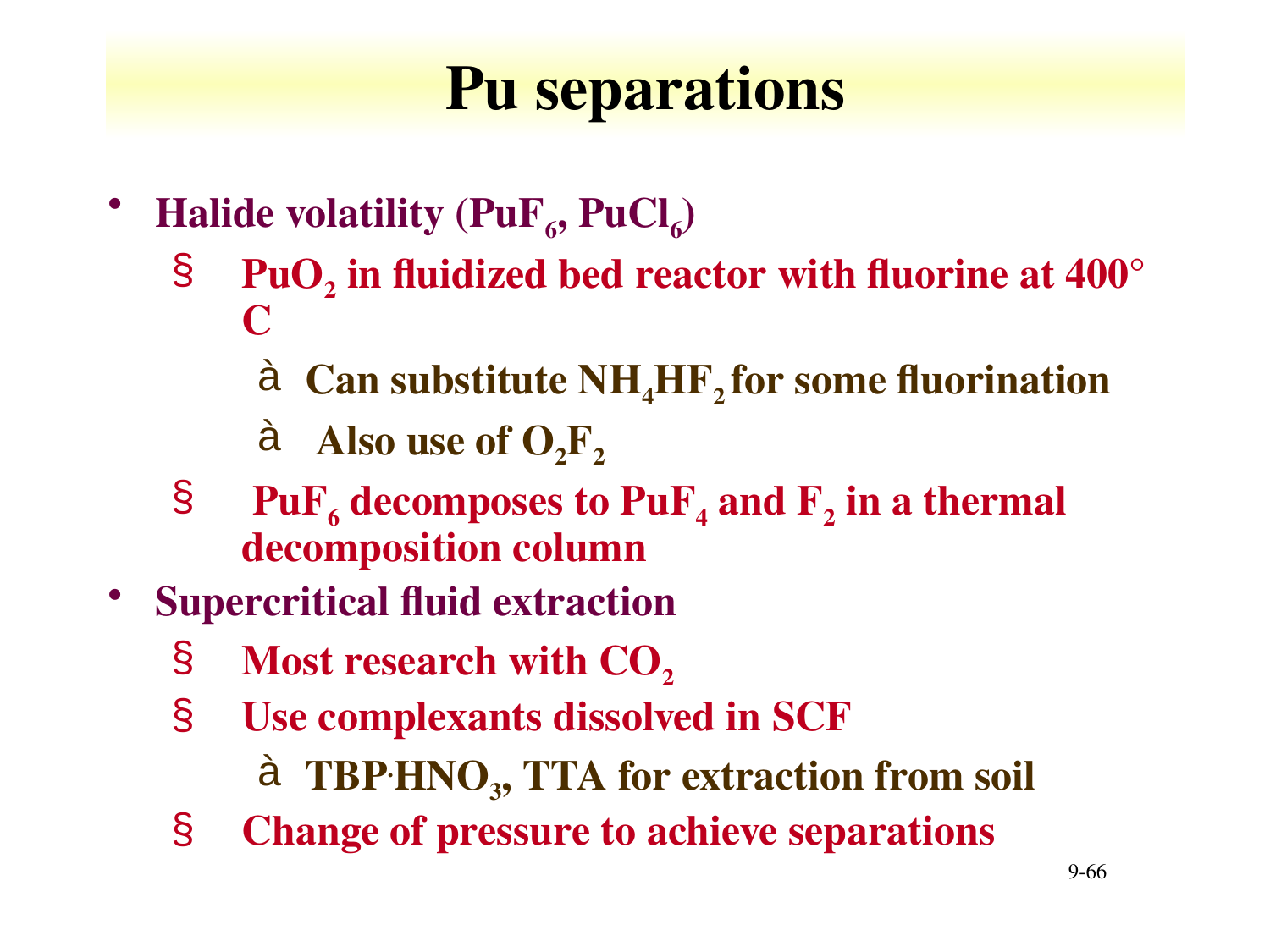

# Pu separations
Halide volatility (PuF6, PuCl6)
PuO2 in fluidized bed reactor with fluorine at 400° C
Can substitute NH4HF2 for some fluorination
 Also use of O2F2
 PuF6 decomposes to PuF4 and F2 in a thermal decomposition column
Supercritical fluid extraction
Most research with CO2
Use complexants dissolved in SCF
TBP.HNO3, TTA for extraction from soil
Change of pressure to achieve separations